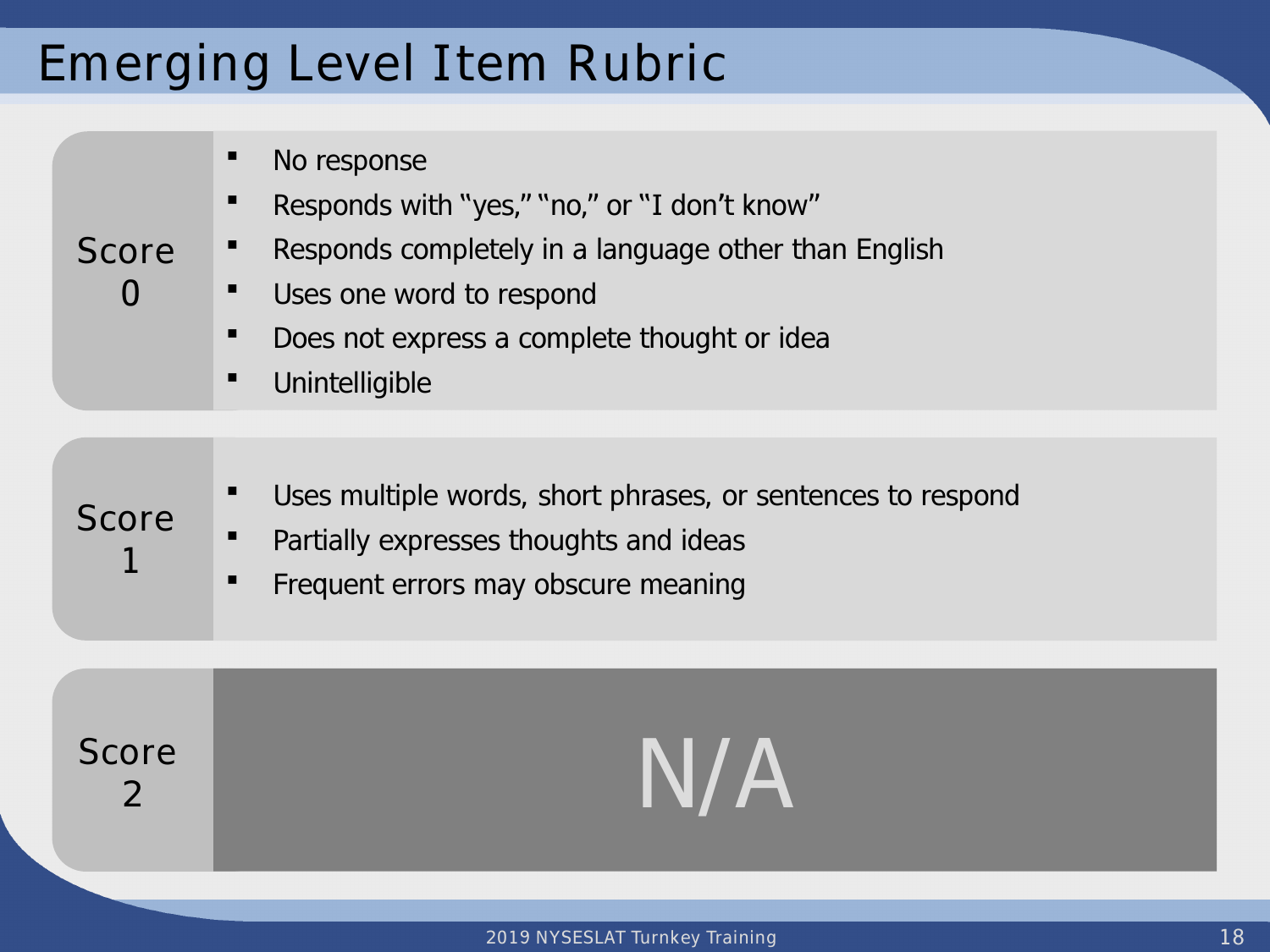

# Emerging Level Item Rubric
  No response
  Responds with “yes,” “no,” or “I don’t know”
  Responds completely in a language other than English
  Uses one word to respond
  Does not express a complete thought or idea
  Unintelligible

Score
0

  Uses multiple words, short phrases, or sentences to respond
  Partially expresses thoughts and ideas
  Frequent errors may obscure meaning
Score
1
N/A

Score
2
18